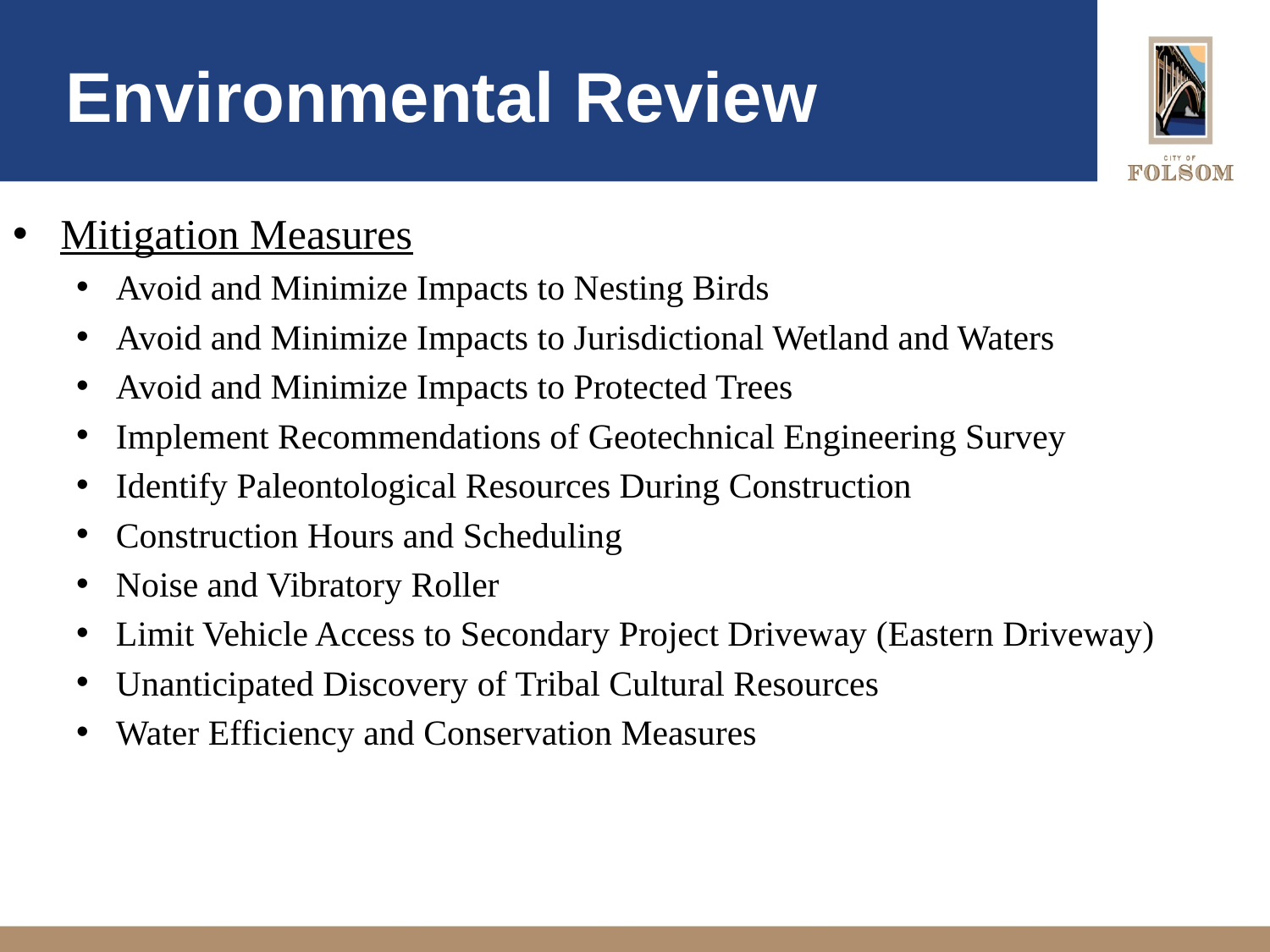

# Environmental Review
Mitigation Measures
Avoid and Minimize Impacts to Nesting Birds
Avoid and Minimize Impacts to Jurisdictional Wetland and Waters
Avoid and Minimize Impacts to Protected Trees
Implement Recommendations of Geotechnical Engineering Survey
Identify Paleontological Resources During Construction
Construction Hours and Scheduling
Noise and Vibratory Roller
Limit Vehicle Access to Secondary Project Driveway (Eastern Driveway)
Unanticipated Discovery of Tribal Cultural Resources
Water Efficiency and Conservation Measures